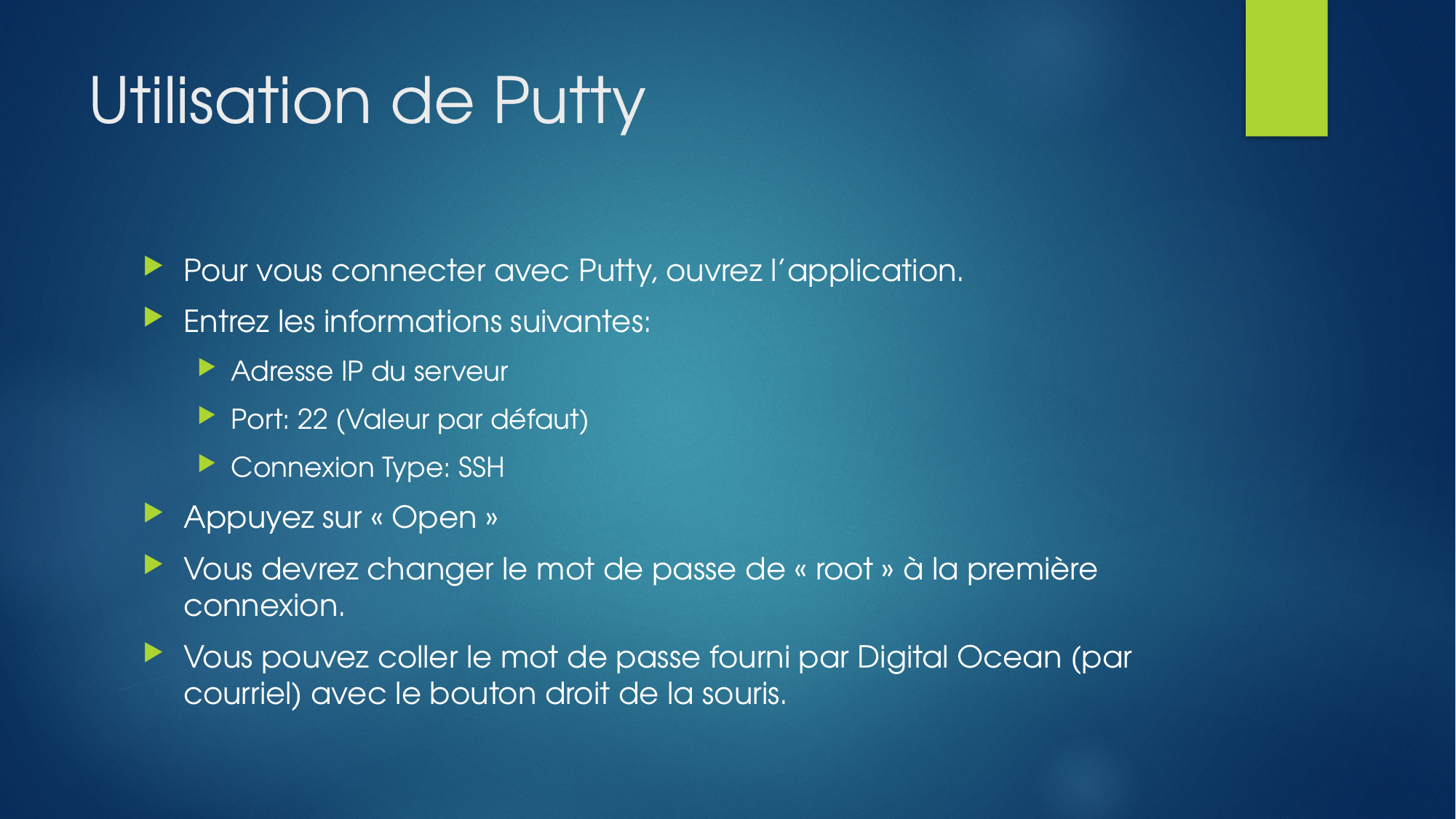

# Utilisation de Putty
Pour vous connecter avec Putty, ouvrez l’application.
Entrez les informations suivantes:
Adresse IP du serveur
Port: 22 (Valeur par défaut)
Connexion Type: SSH
Appuyez sur « Open »
Vous devrez changer le mot de passe de « root » à la première connexion.
Vous pouvez coller le mot de passe fourni par Digital Ocean (par courriel) avec le bouton droit de la souris.